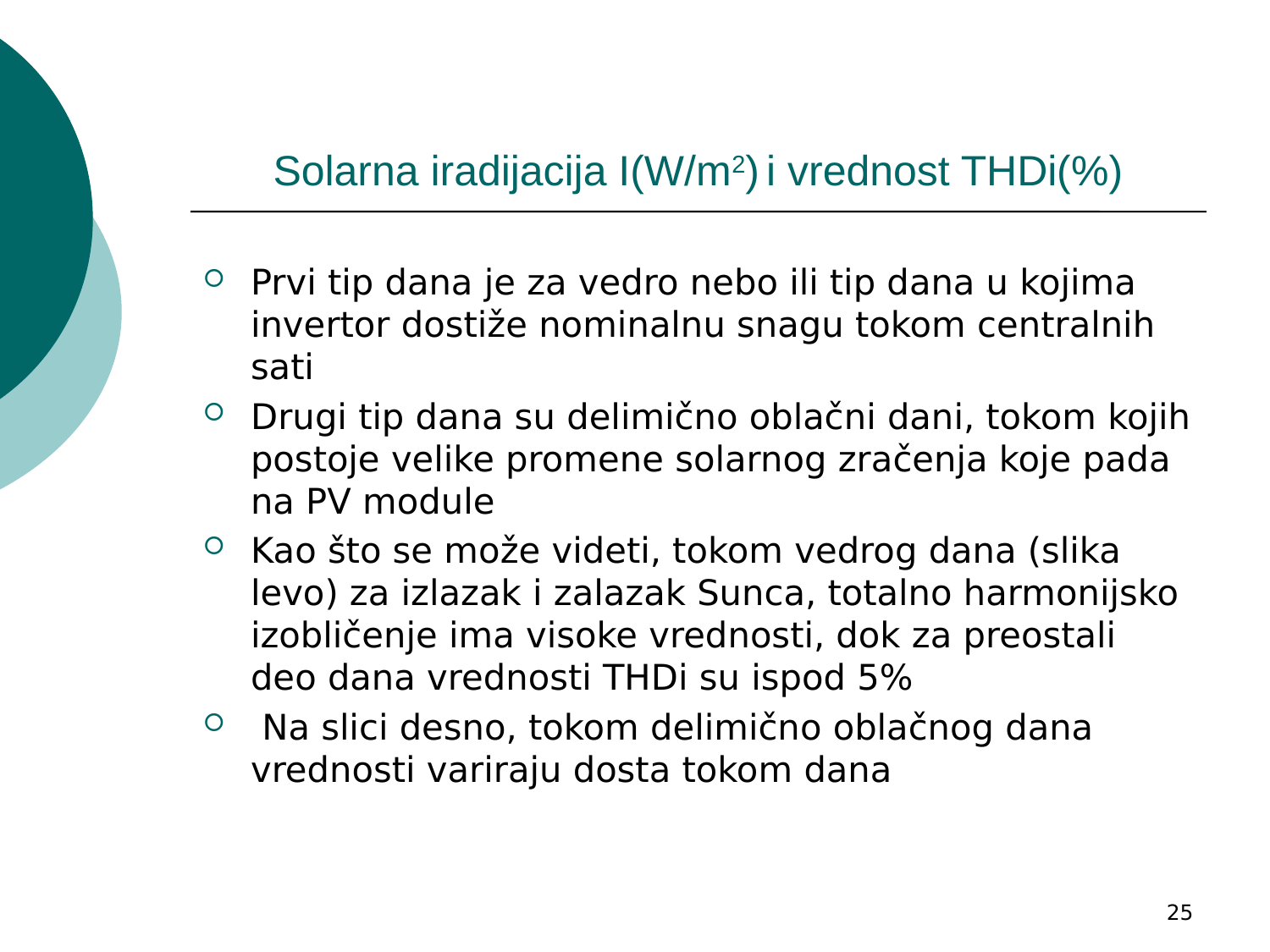

# Solarna iradijacija I(W/m2) i vrednost THDi(%)
Prvi tip dana je za vedro nebo ili tip dana u kojima invertor dostiže nominalnu snagu tokom centralnih sati
Drugi tip dana su delimično oblačni dani, tokom kojih postoje velike promene solarnog zračenja koje pada na PV module
Kao što se može videti, tokom vedrog dana (slika levo) za izlazak i zalazak Sunca, totalno harmonijsko izobličenje ima visoke vrednosti, dok za preostali deo dana vrednosti THDi su ispod 5%
 Na slici desno, tokom delimično oblačnog dana vrednosti variraju dosta tokom dana
25